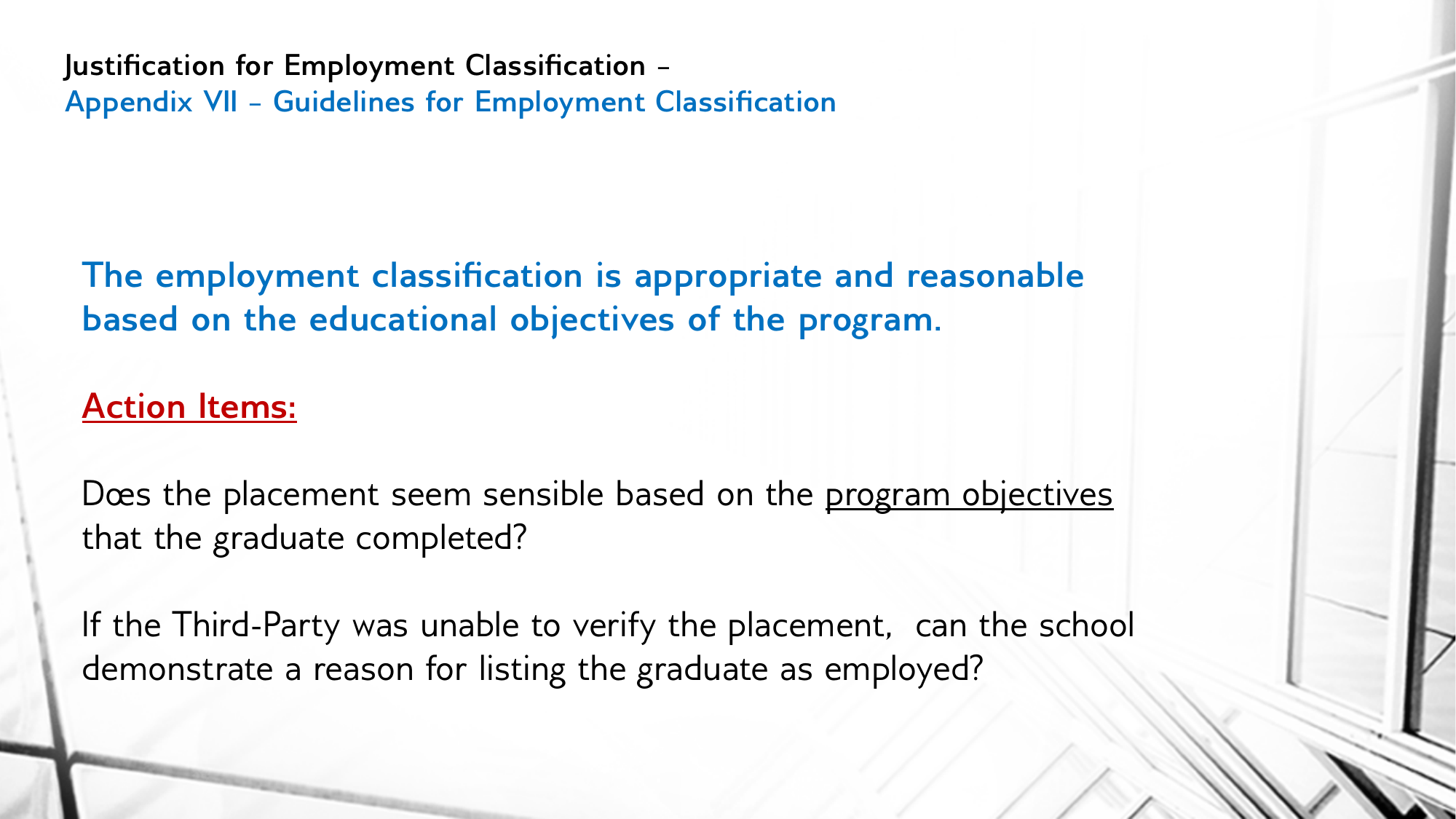

Justification for Employment Classification –
Appendix VII – Guidelines for Employment Classification

The employment classification is appropriate and reasonable based on the educational objectives of the program.

Action Items:

Does the placement seem sensible based on the program objectives that the graduate completed?

If the Third-Party was unable to verify the placement,  can the school demonstrate a reason for listing the graduate as employed?